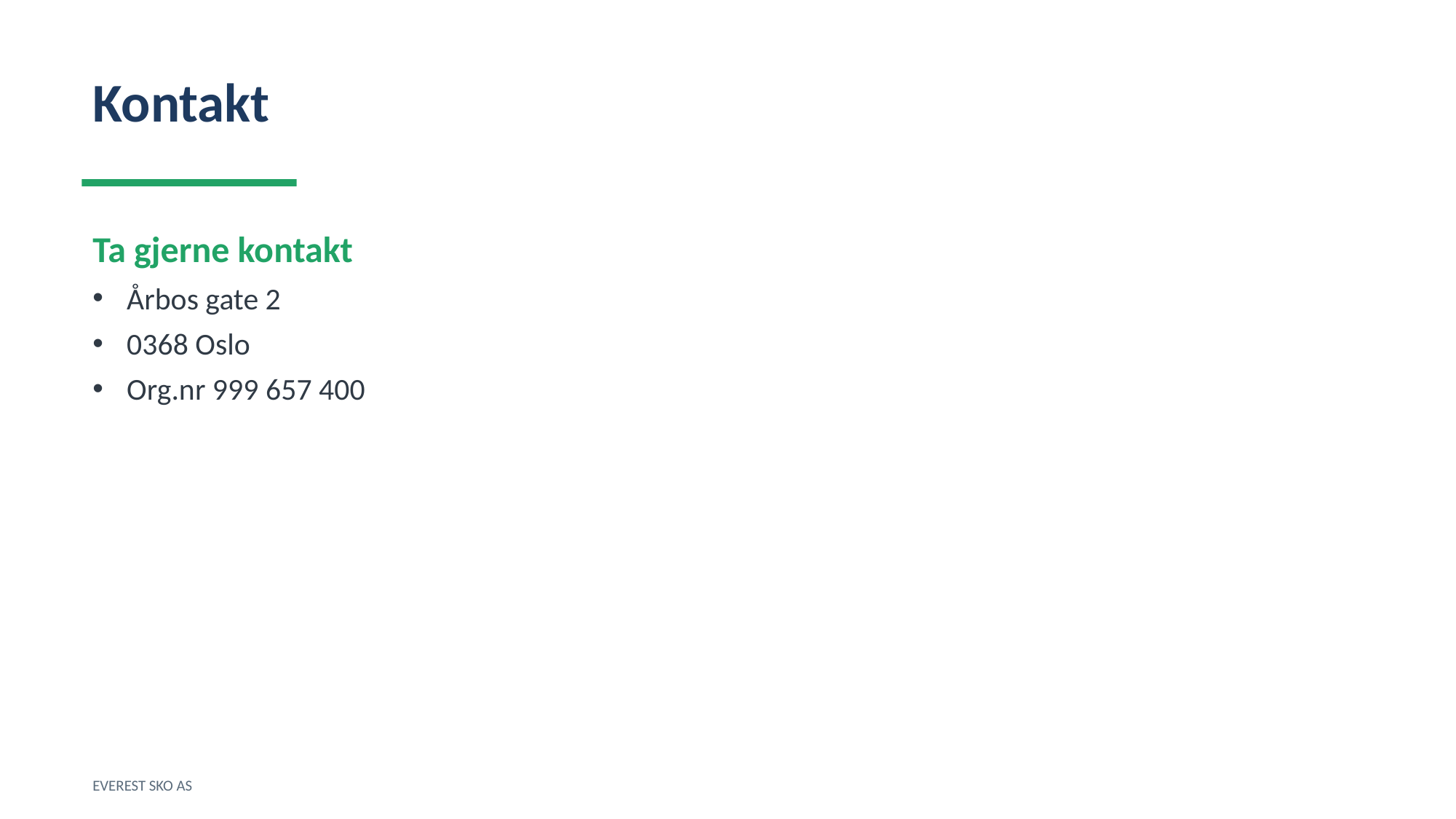

Kontakt

Ta gjerne kontakt
Årbos gate 2
0368 Oslo
Org.nr 999 657 400
EVEREST SKO AS